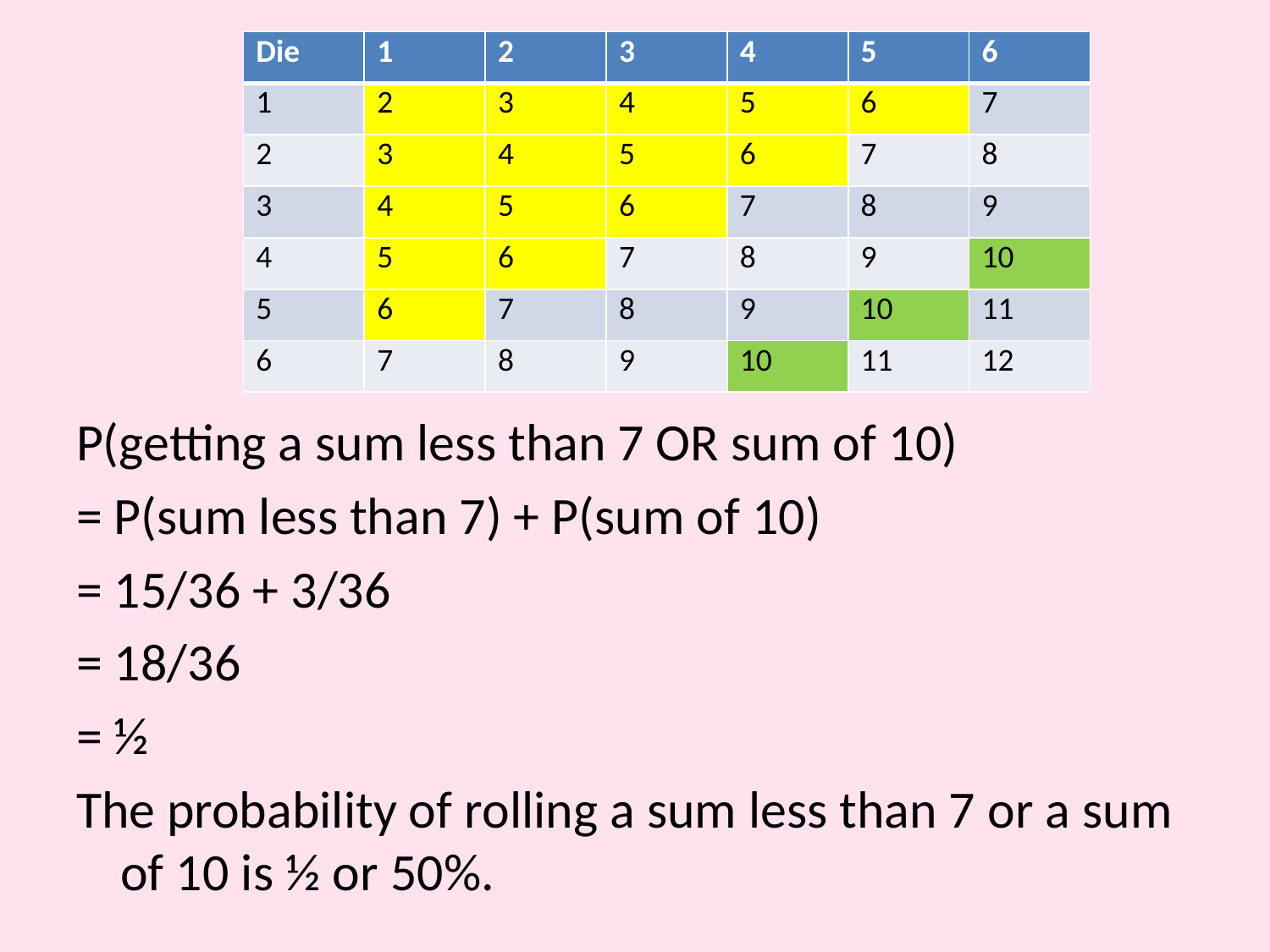

| Die | 1 | 2 | 3 | 4 | 5 | 6 |
| --- | --- | --- | --- | --- | --- | --- |
| 1 | 2 | 3 | 4 | 5 | 6 | 7 |
| 2 | 3 | 4 | 5 | 6 | 7 | 8 |
| 3 | 4 | 5 | 6 | 7 | 8 | 9 |
| 4 | 5 | 6 | 7 | 8 | 9 | 10 |
| 5 | 6 | 7 | 8 | 9 | 10 | 11 |
| 6 | 7 | 8 | 9 | 10 | 11 | 12 |
P(getting a sum less than 7 OR sum of 10)
= P(sum less than 7) + P(sum of 10)
= 15/36 + 3/36
= 18/36
= ½
The probability of rolling a sum less than 7 or a sum of 10 is ½ or 50%.